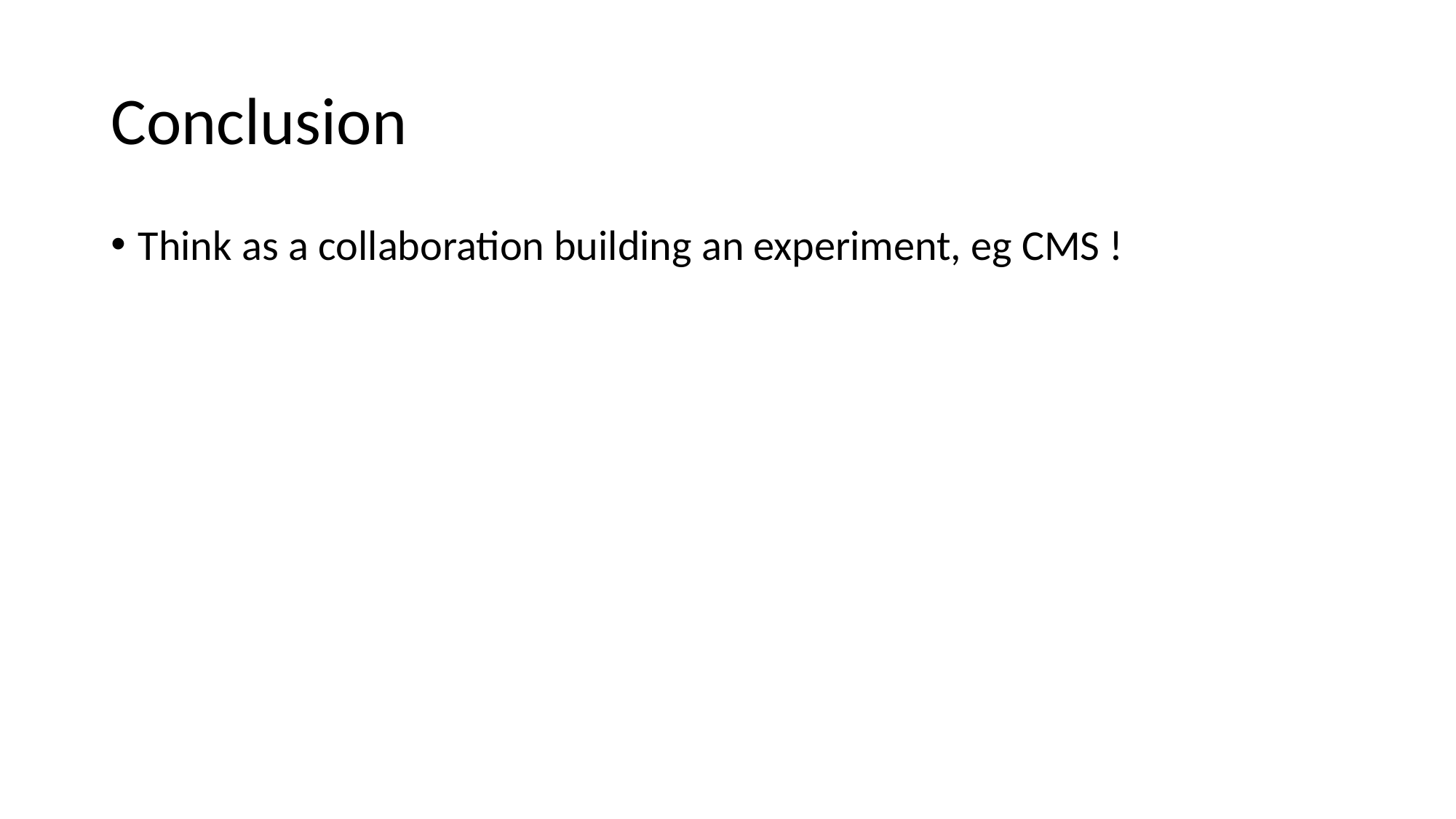

# Conclusion
Think as a collaboration building an experiment, eg CMS !